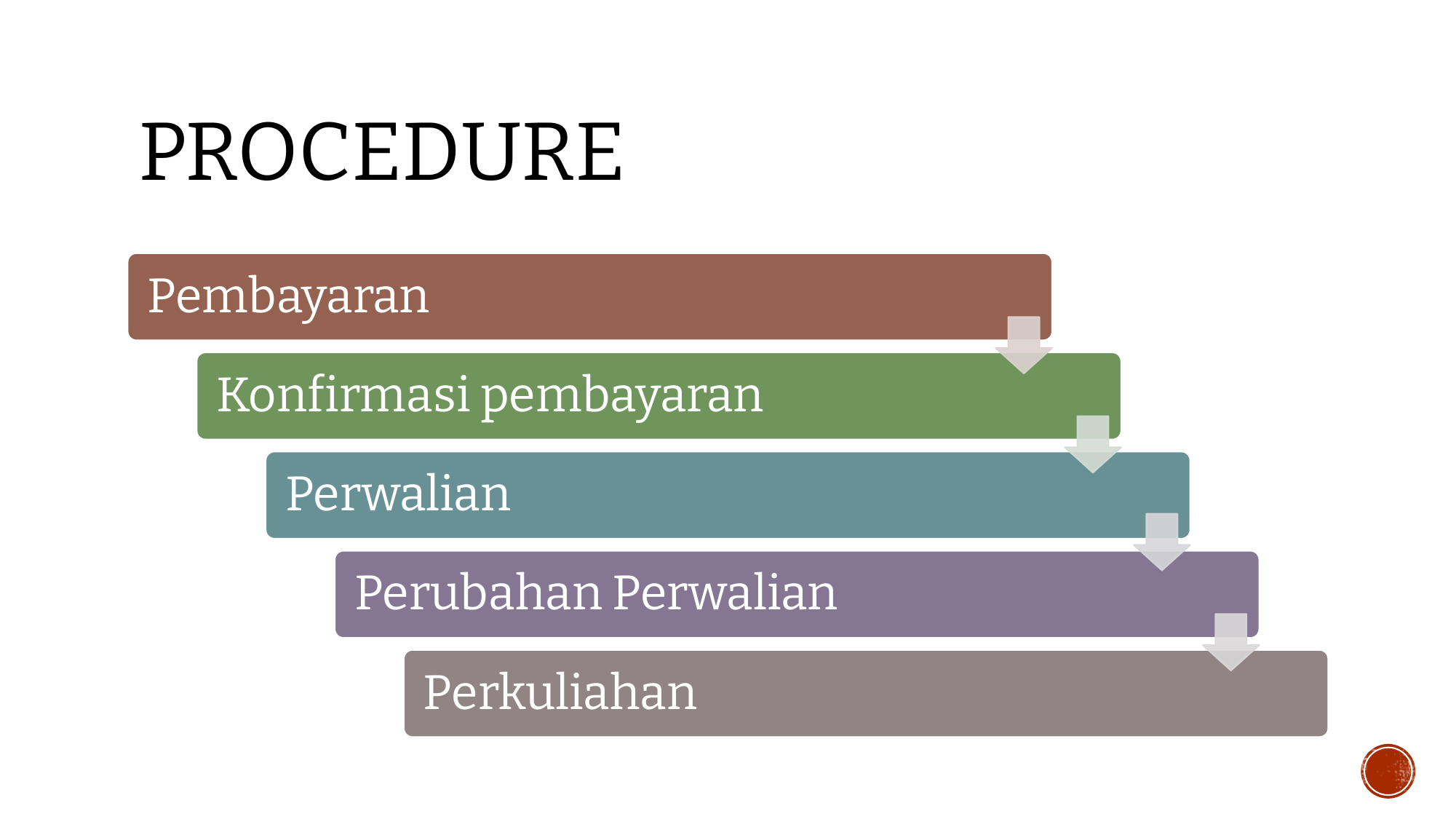

# Procedure
Pembayaran
Konfirmasi pembayaran
Perwalian
Perubahan Perwalian
Perkuliahan